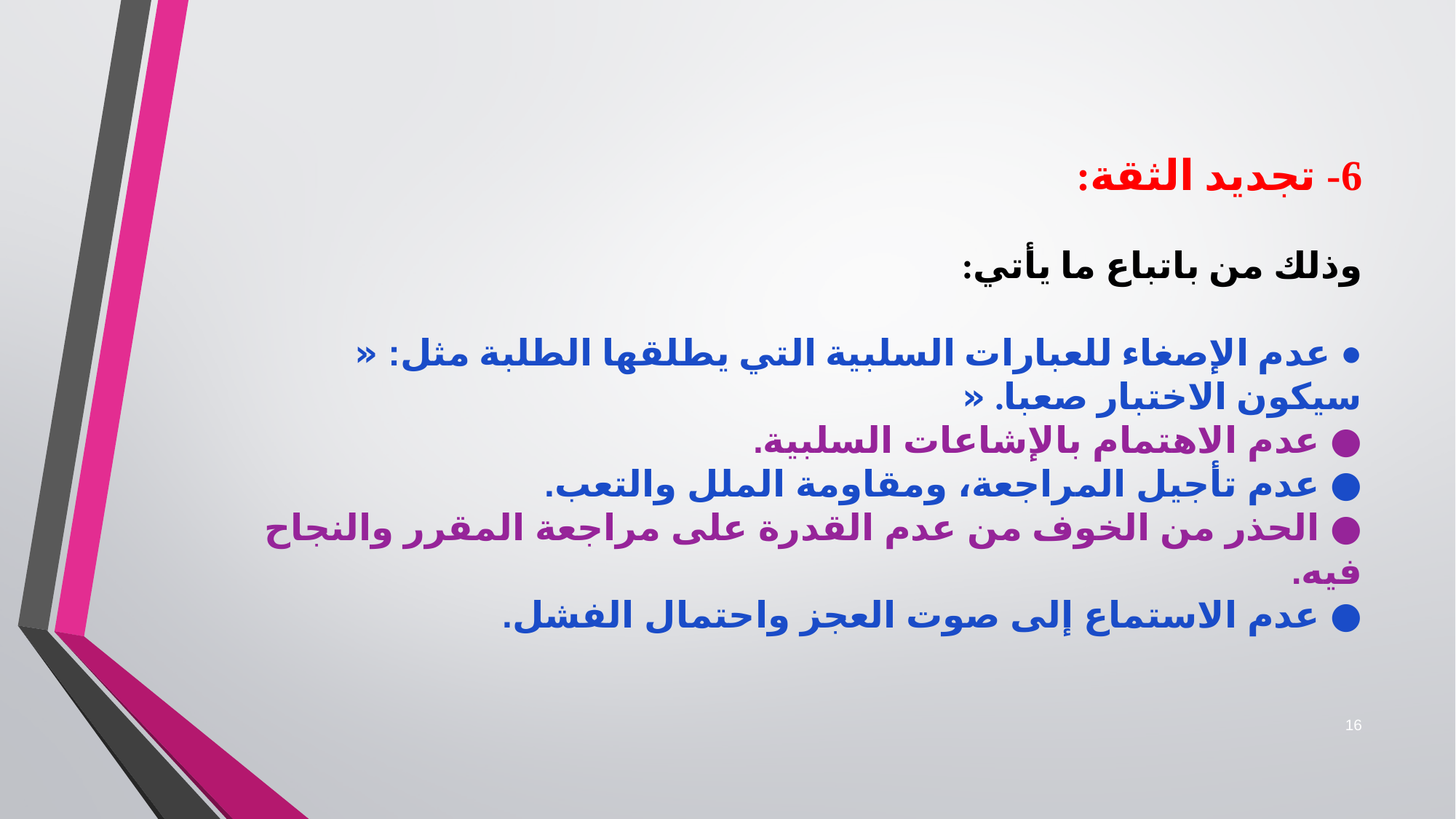

6- تجديد الثقة:

وذلك من باتباع ما يأتي:

● عدم الإصغاء للعبارات السلبية التي يطلقها الطلبة مثل: « سيكون الاختبار صعبا. «
● عدم الاهتمام بالإشاعات السلبية.
● عدم تأجيل المراجعة، ومقاومة الملل والتعب.
● الحذر من الخوف من عدم القدرة على مراجعة المقرر والنجاح فيه.
● عدم الاستماع إلى صوت العجز واحتمال الفشل.
16